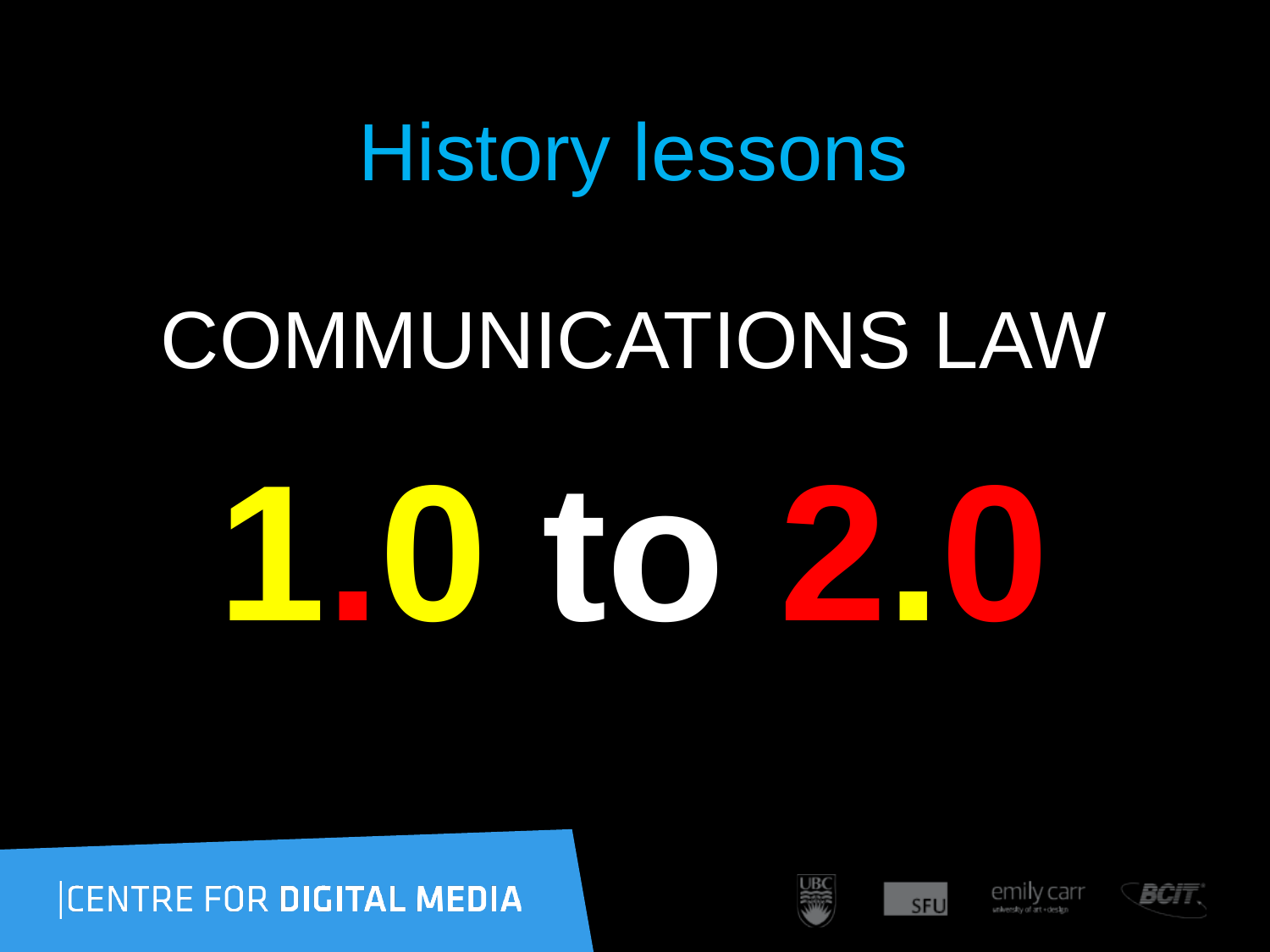

History lessons

COMMUNICATIONS LAW

1.0 to 2.0